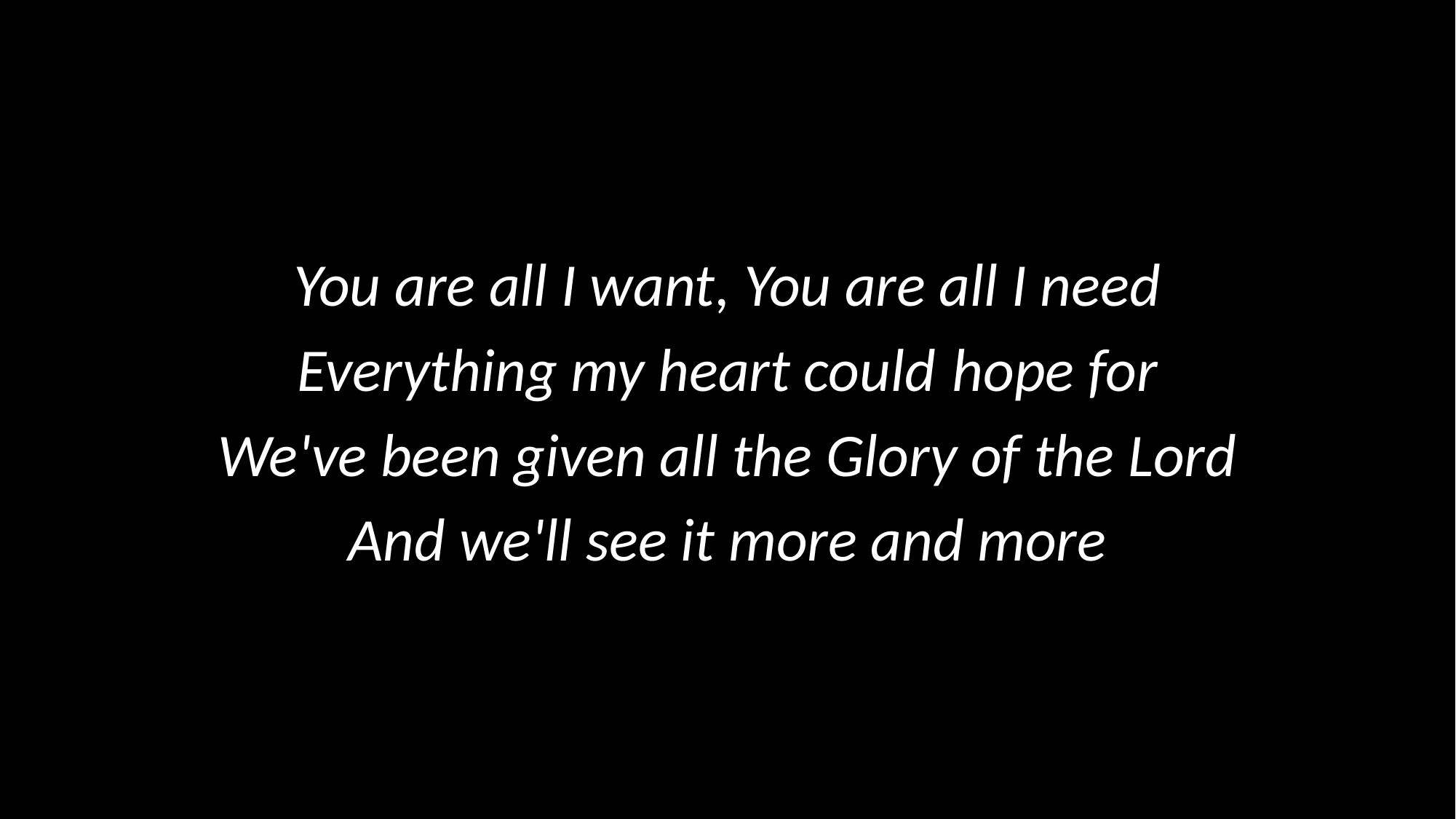

You are all I want, You are all I need
Everything my heart could	hope for
We've been given all the Glory of the Lord
And we'll see it more and more